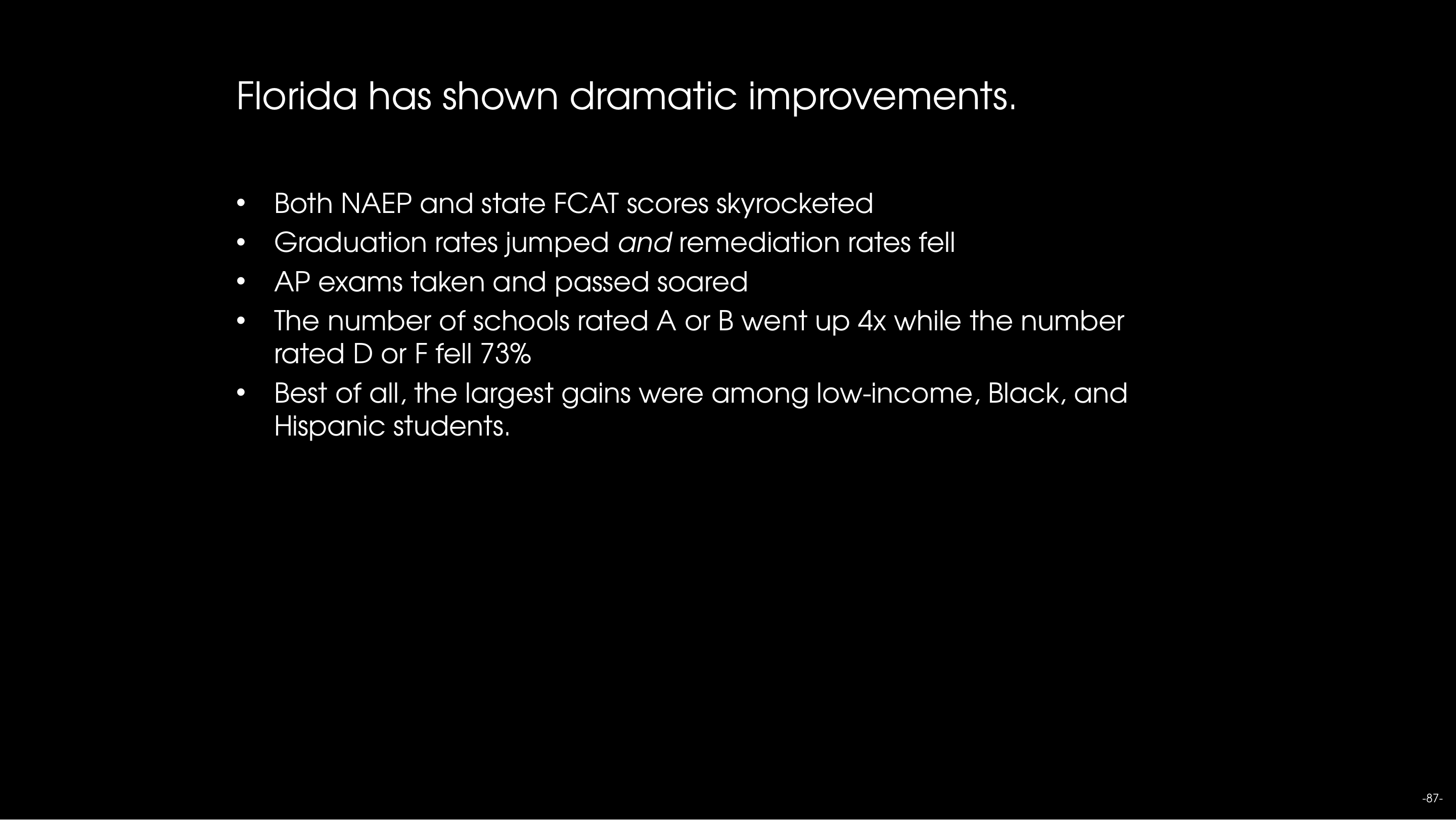

Florida has shown dramatic improvements.
Both NAEP and state FCAT scores skyrocketed
Graduation rates jumped and remediation rates fell
AP exams taken and passed soared
The number of schools rated A or B went up 4x while the number rated D or F fell 73%
Best of all, the largest gains were among low-income, Black, and Hispanic students.
-87-